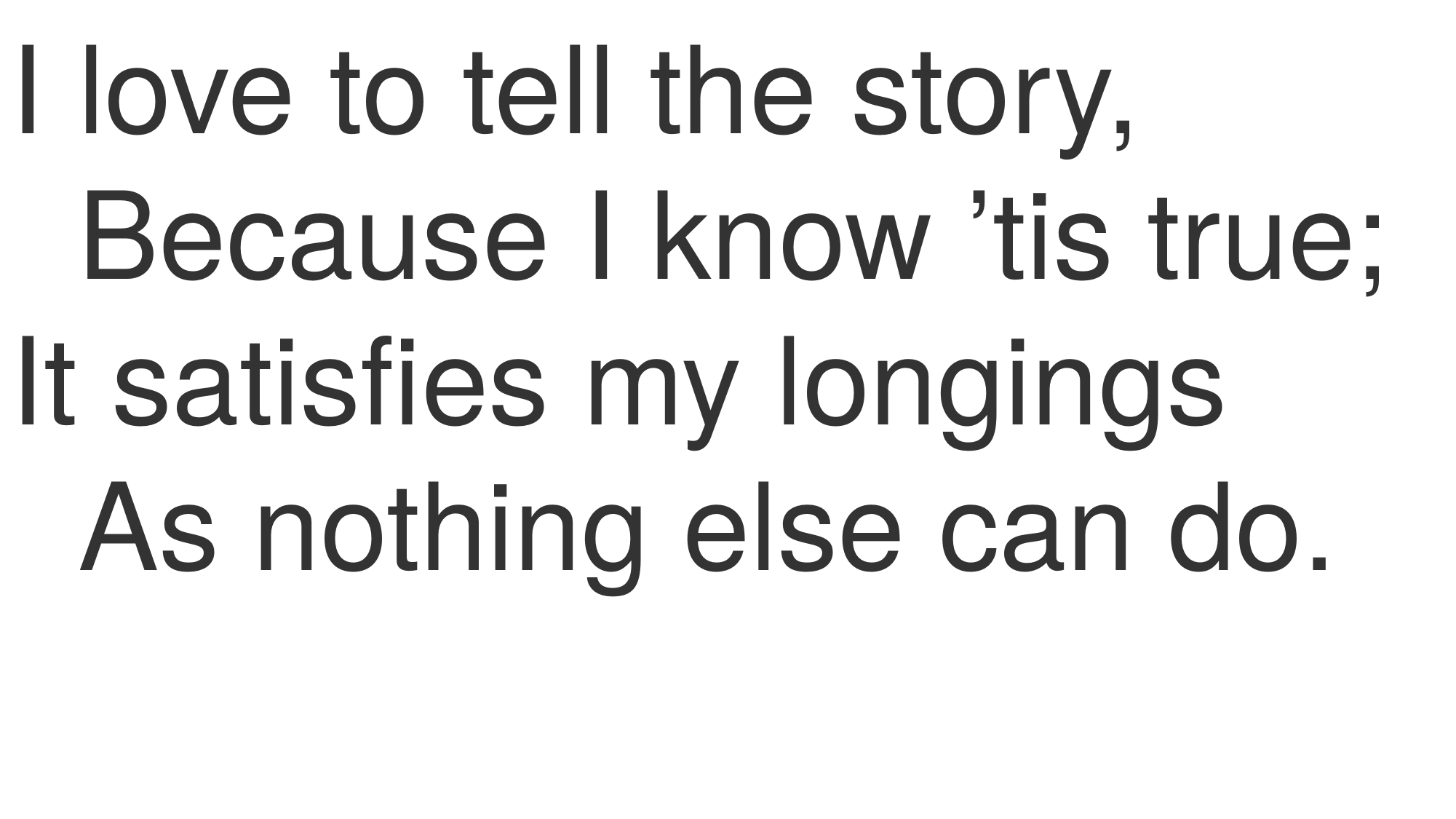

I love to tell the story,
  Because I know ’tis true;
It satisfies my longings
  As nothing else can do.